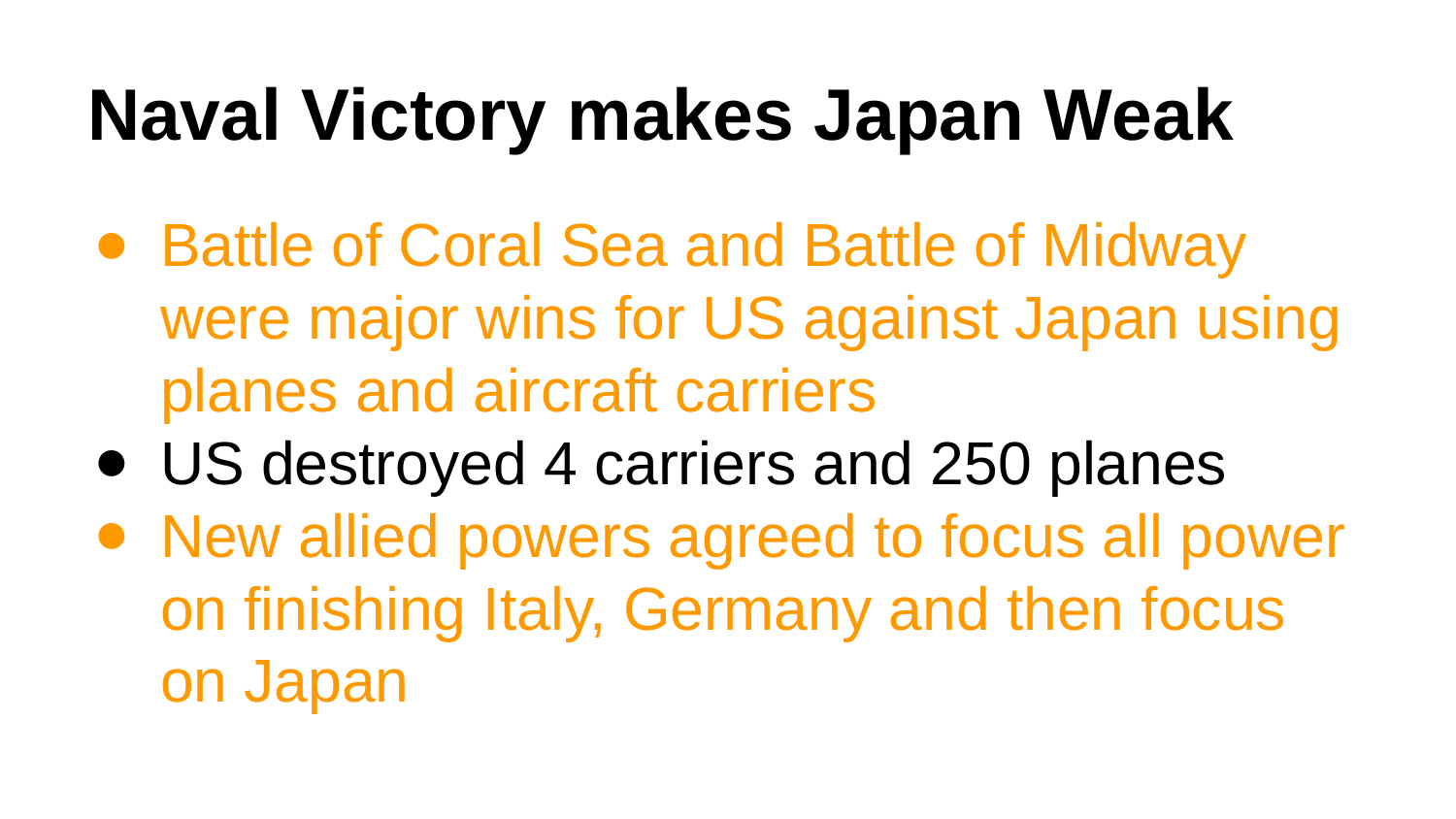

# Naval Victory makes Japan Weak
Battle of Coral Sea and Battle of Midway were major wins for US against Japan using planes and aircraft carriers
US destroyed 4 carriers and 250 planes
New allied powers agreed to focus all power on finishing Italy, Germany and then focus on Japan